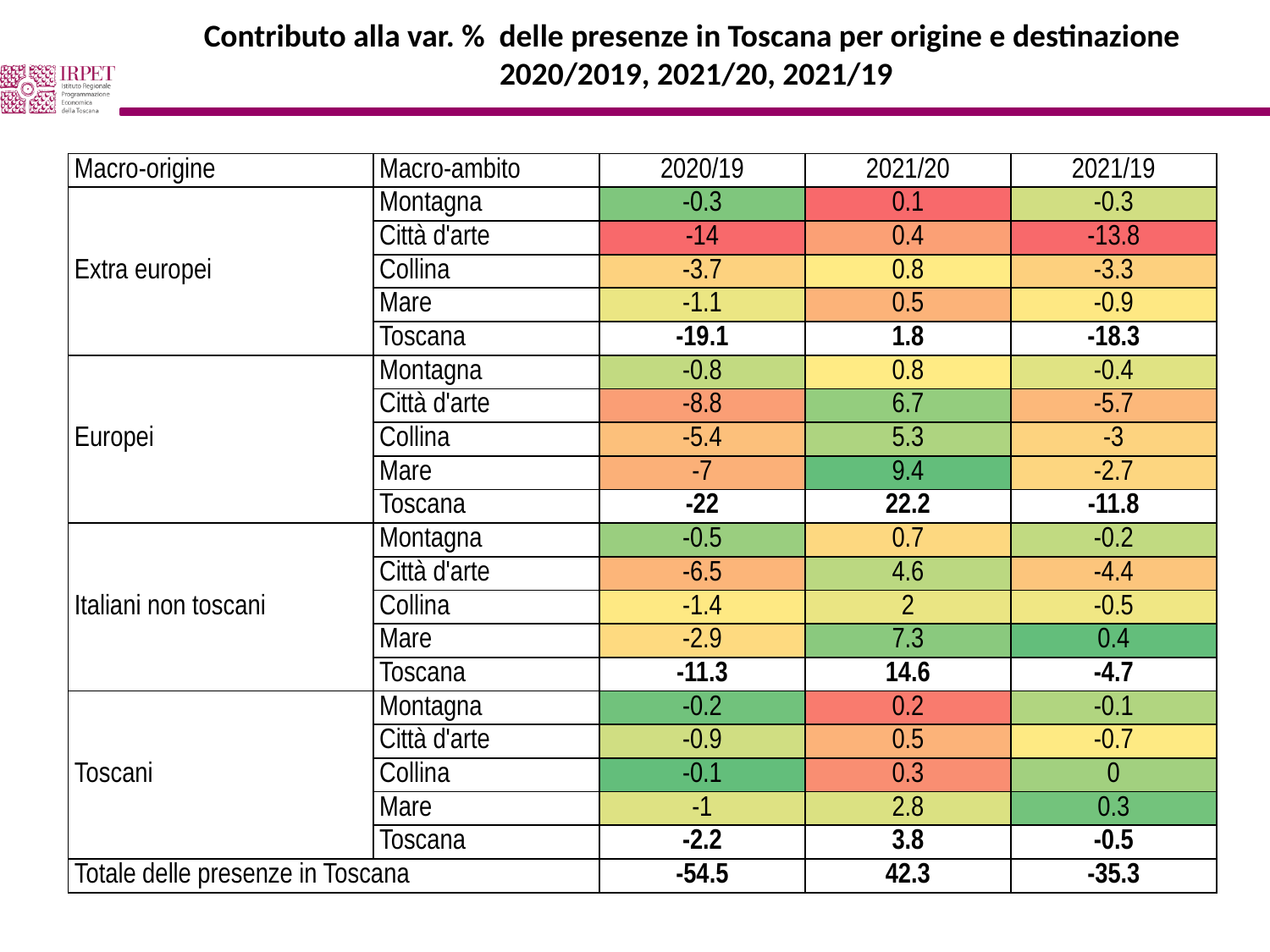

Contributo alla var. %  delle presenze in Toscana per origine e destinazione  2020/2019, 2021/20, 2021/19

| Macro-origine | Macro-ambito | 2020/19 | 2021/20 | 2021/19 |
| --- | --- | --- | --- | --- |
| Extra europei | Montagna | -0.3 | 0.1 | -0.3 |
|  | Città d'arte | -14 | 0.4 | -13.8 |
|  | Collina | -3.7 | 0.8 | -3.3 |
|  | Mare | -1.1 | 0.5 | -0.9 |
|  | Toscana | -19.1 | 1.8 | -18.3 |
| Europei | Montagna | -0.8 | 0.8 | -0.4 |
|  | Città d'arte | -8.8 | 6.7 | -5.7 |
|  | Collina | -5.4 | 5.3 | -3 |
|  | Mare | -7 | 9.4 | -2.7 |
|  | Toscana | -22 | 22.2 | -11.8 |
| Italiani non toscani | Montagna | -0.5 | 0.7 | -0.2 |
|  | Città d'arte | -6.5 | 4.6 | -4.4 |
|  | Collina | -1.4 | 2 | -0.5 |
|  | Mare | -2.9 | 7.3 | 0.4 |
|  | Toscana | -11.3 | 14.6 | -4.7 |
| Toscani | Montagna | -0.2 | 0.2 | -0.1 |
|  | Città d'arte | -0.9 | 0.5 | -0.7 |
|  | Collina | -0.1 | 0.3 | 0 |
|  | Mare | -1 | 2.8 | 0.3 |
|  | Toscana | -2.2 | 3.8 | -0.5 |
| Totale delle presenze in Toscana |  | -54.5 | 42.3 | -35.3 |